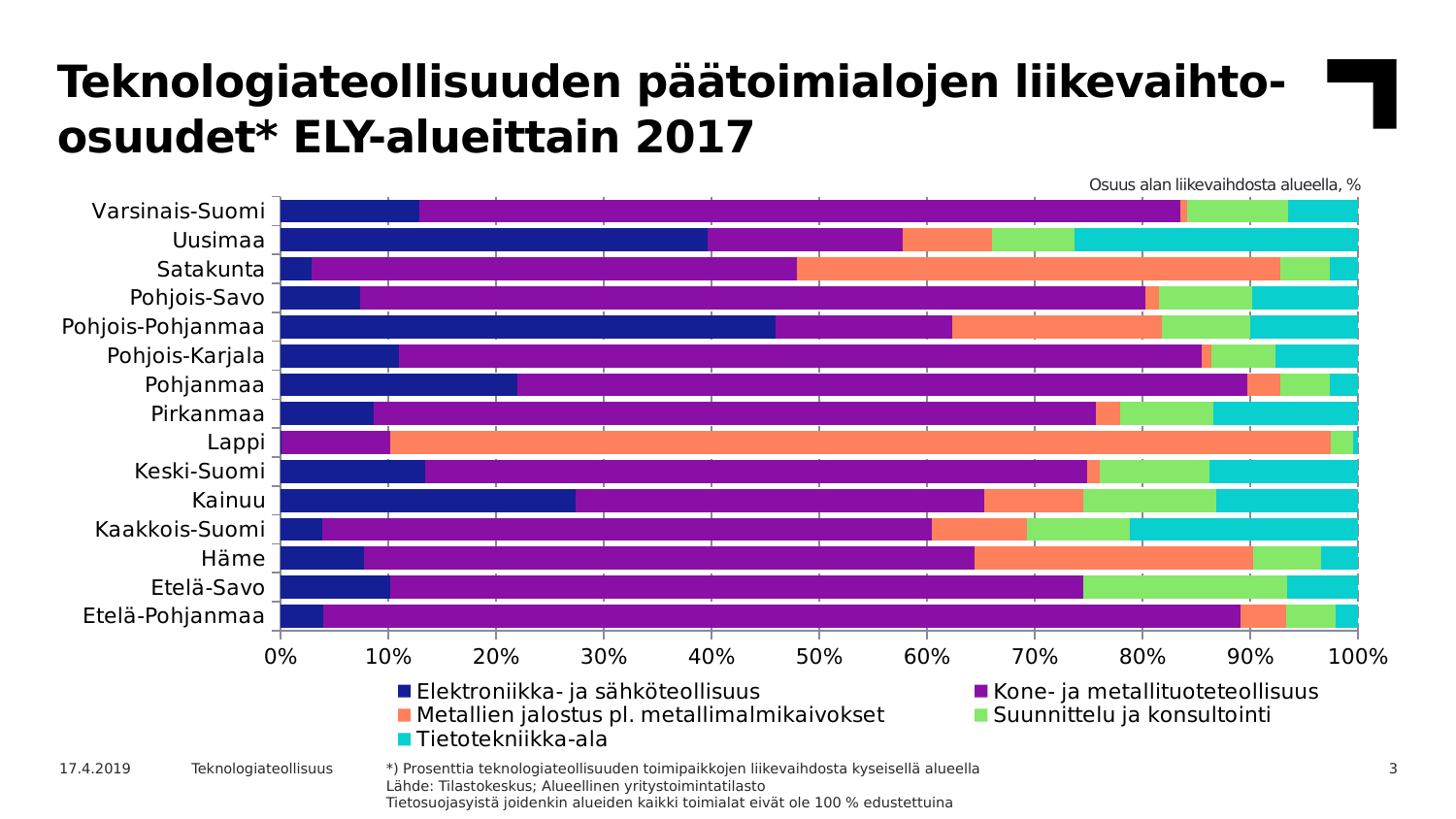

Teknologiateollisuuden päätoimialojen liikevaihto-osuudet* ELY-alueittain 2017
Osuus alan liikevaihdosta alueella, %

### Chart

| Category | Elektroniikka- ja sähköteollisuus | Kone- ja metallituoteteollisuus | Metallien jalostus pl. metallimalmikaivokset | Suunnittelu ja konsultointi | Tietotekniikka-ala |
|---|---|---|---|---|---|
| Etelä-Pohjanmaa | 73384.0 | 1593404.0 | 80333.0 | 84414.0 | 39812.0 |
| Etelä-Savo | 64996.0 | 409672.0 | 0.0 | 120782.0 | 41869.0 |
| Häme | 295892.0 | 2170288.0 | 988030.0 | 243164.0 | 129768.0 |
| Kaakkois-Suomi | 88968.0 | 1310346.0 | 204651.0 | 221060.0 | 490935.0 |
| Kainuu | 58705.0 | 81453.0 | 19722.0 | 26499.0 | 28207.0 |
| Keski-Suomi | 323507.0 | 1482747.0 | 26982.0 | 245563.0 | 332777.0 |
| Lappi | 5578.0 | 577715.0 | 5013269.0 | 119202.0 | 26361.0 |
| Pirkanmaa | 633795.0 | 4902307.0 | 165416.0 | 628639.0 | 983871.0 |
| Pohjanmaa | 1000877.0 | 3079500.0 | 138733.0 | 210859.0 | 117918.0 |
| Pohjois-Karjala | 121701.0 | 823593.0 | 9881.0 | 66641.0 | 84411.0 |
| Pohjois-Pohjanmaa | 2372466.0 | 848484.0 | 1004855.0 | 423989.0 | 517900.0 |
| Pohjois-Savo | 133142.0 | 1305395.0 | 21397.0 | 156372.0 | 175347.0 |
| Satakunta | 107946.0 | 1662217.0 | 1653456.0 | 170324.0 | 96695.0 |
| Uusimaa | 12890464.0 | 5878883.0 | 2698004.0 | 2468615.0 | 8565934.0 |
| Varsinais-Suomi | 768825.0 | 4225991.0 | 37796.0 | 563900.0 | 387099.0 |
*) Prosenttia teknologiateollisuuden toimipaikkojen liikevaihdosta kyseisellä alueella
Lähde: Tilastokeskus; Alueellinen yritystoimintatilasto
Tietosuojasyistä joidenkin alueiden kaikki toimialat eivät ole 100 % edustettuina

17.4.2019
Teknologiateollisuus
3